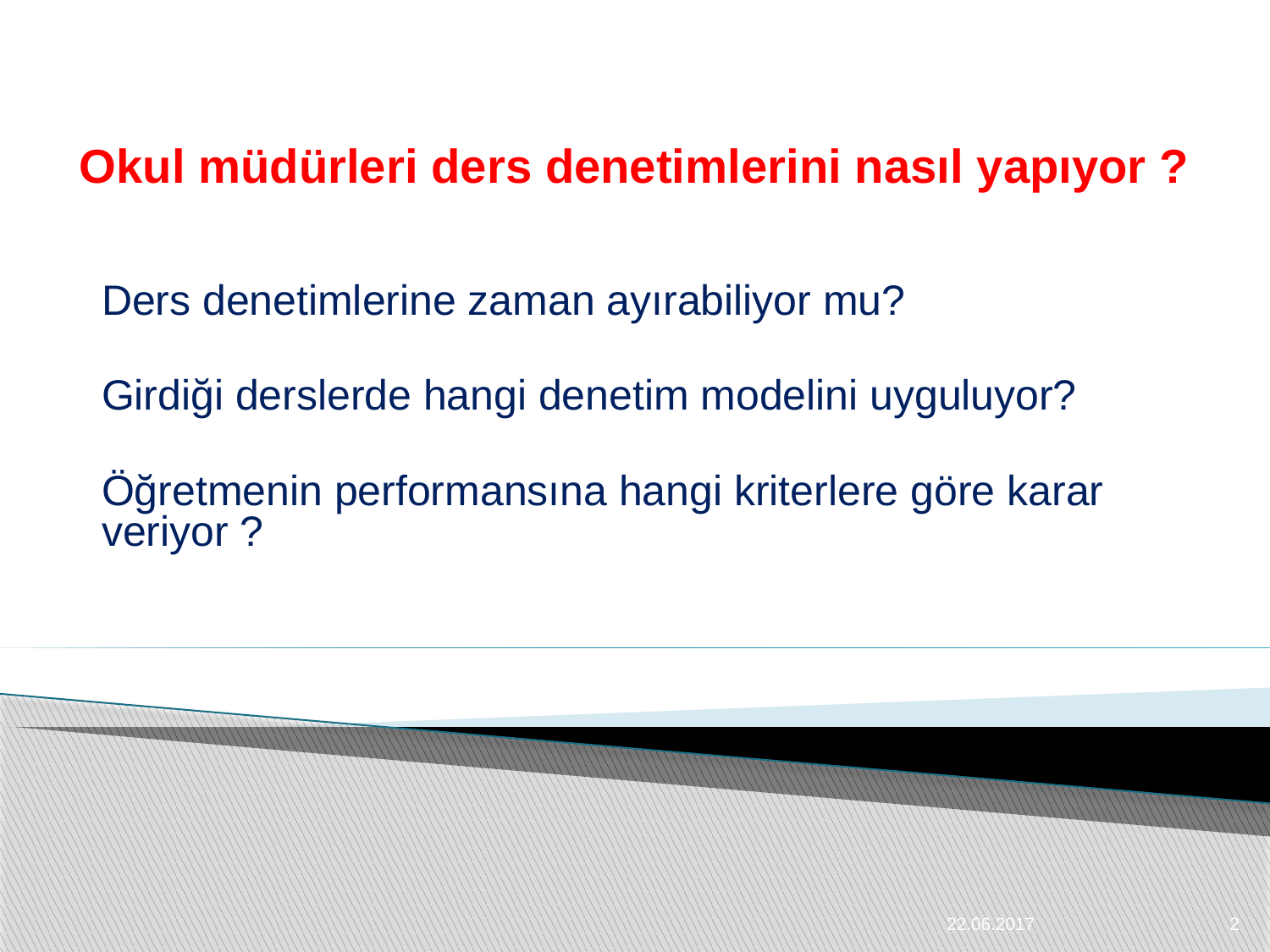

# Okul müdürleri ders denetimlerini nasıl yapıyor ?
Ders denetimlerine zaman ayırabiliyor mu?

Girdiği derslerde hangi denetim modelini uyguluyor?

Öğretmenin performansına hangi kriterlere göre karar veriyor ?

22.06.2017
2